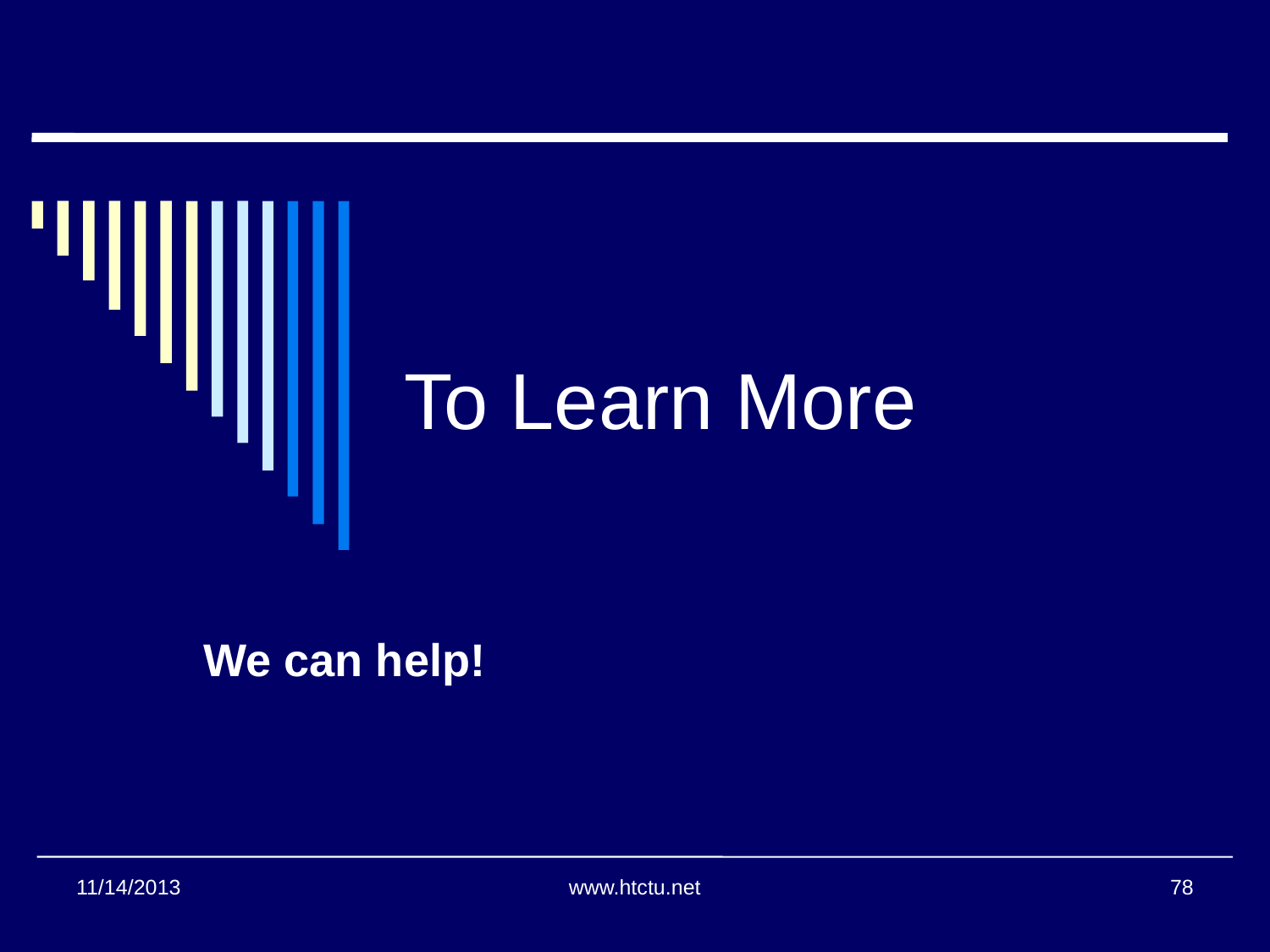

To Learn More
We can help!
11/14/2013
www.htctu.net
78